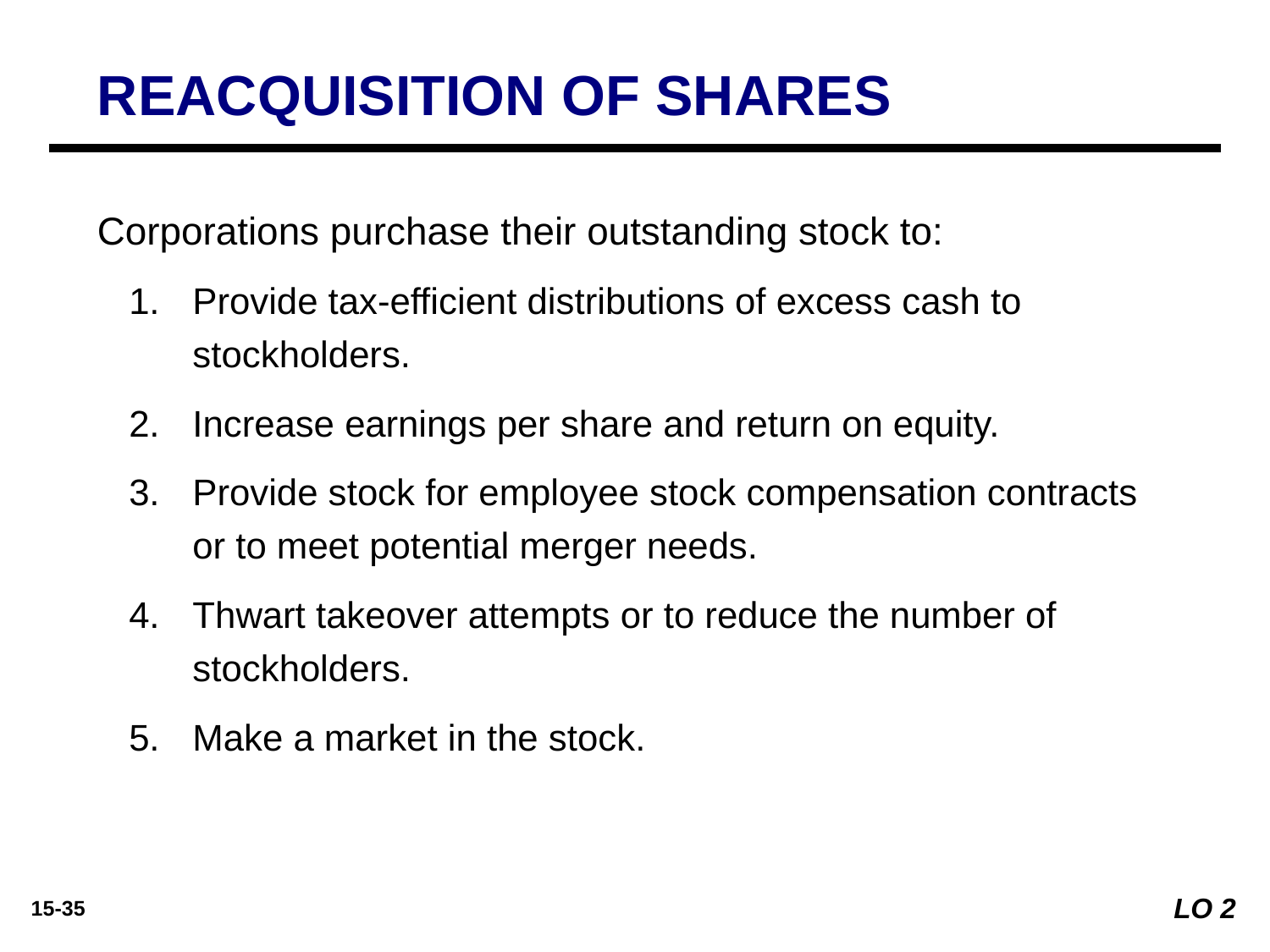

REACQUISITION OF SHARES
Corporations purchase their outstanding stock to:
Provide tax-efficient distributions of excess cash to stockholders.
Increase earnings per share and return on equity.
Provide stock for employee stock compensation contracts or to meet potential merger needs.
Thwart takeover attempts or to reduce the number of stockholders.
Make a market in the stock.
LO 2